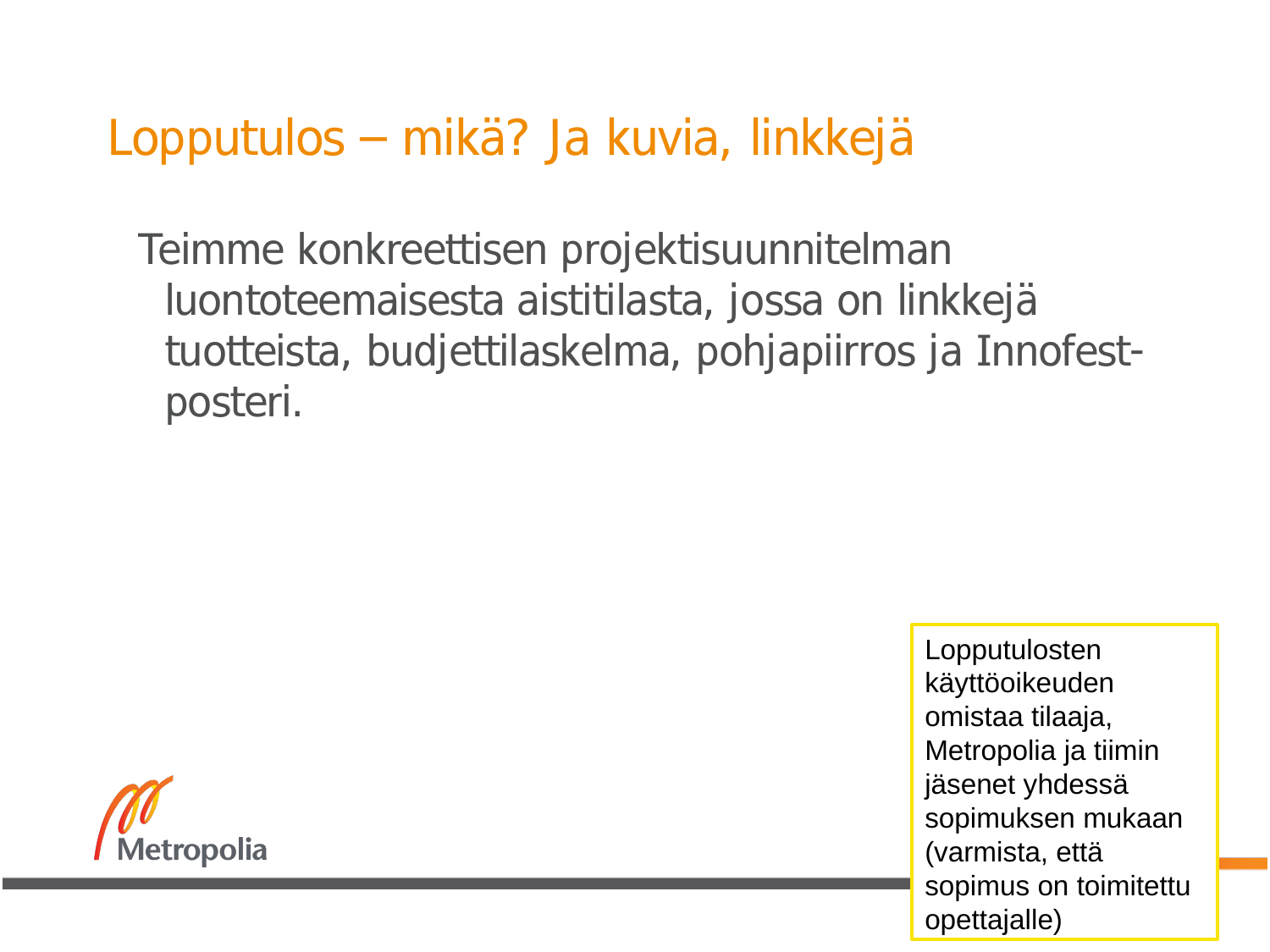

# Lopputulos – mikä? Ja kuvia, linkkejä
Teimme konkreettisen projektisuunnitelman luontoteemaisesta aistitilasta, jossa on linkkejä tuotteista, budjettilaskelma, pohjapiirros ja Innofest-posteri.
Lopputulosten käyttöoikeuden omistaa tilaaja, Metropolia ja tiimin jäsenet yhdessä sopimuksen mukaan (varmista, että sopimus on toimitettu opettajalle)